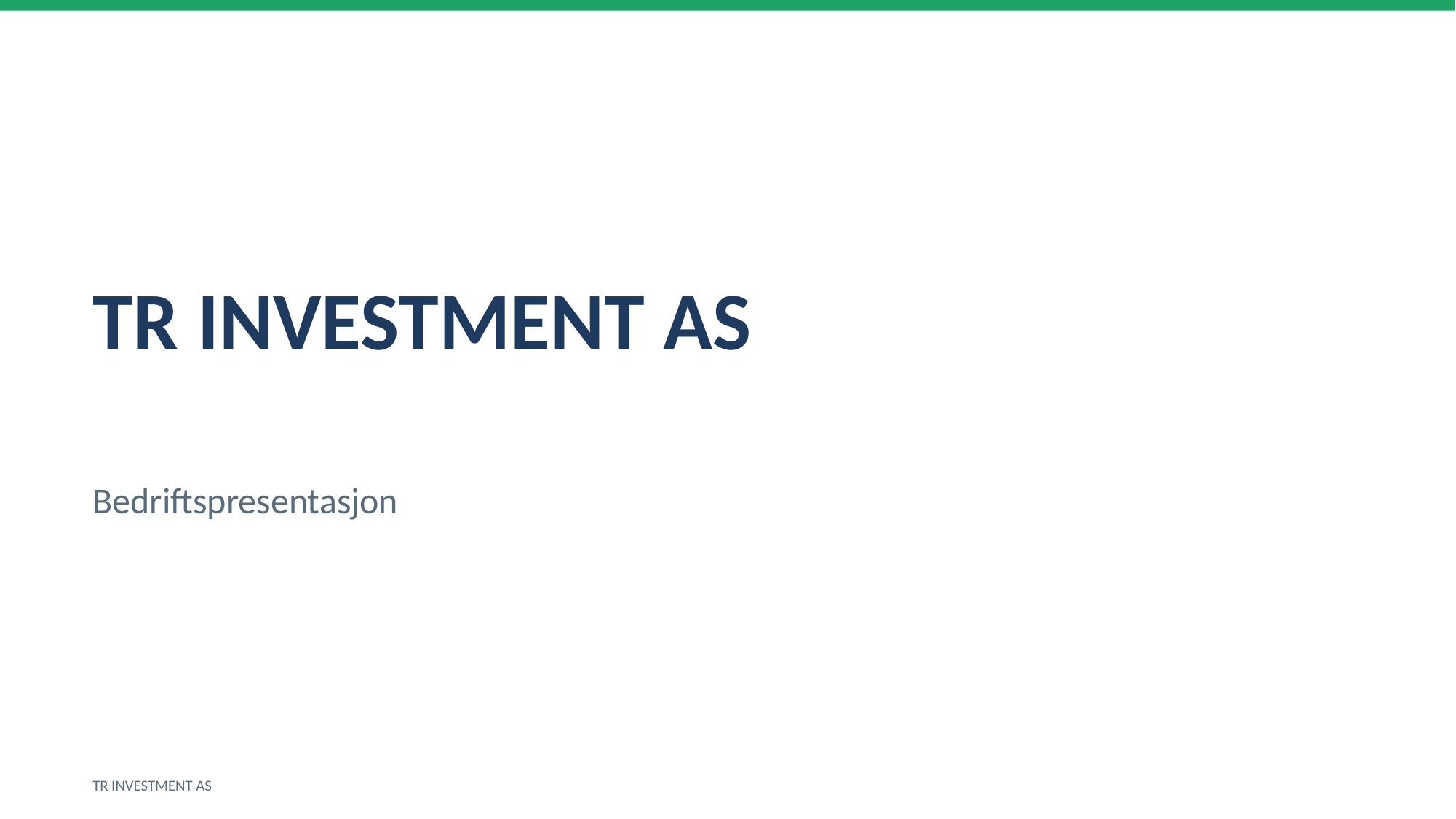

TR INVESTMENT AS
Bedriftspresentasjon
TR INVESTMENT AS